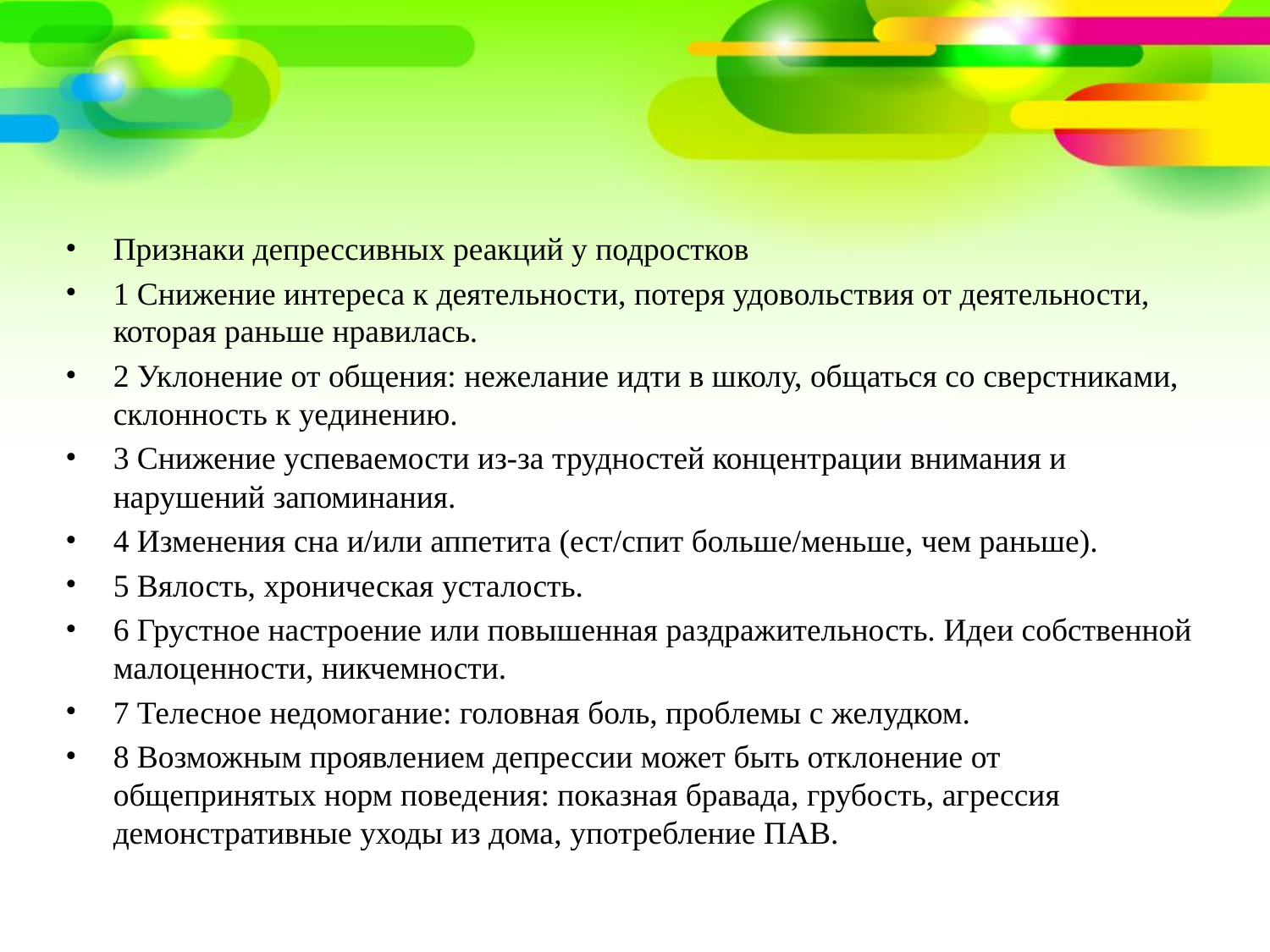

Признаки депрессивных реакций у подростков
1 Снижение интереса к деятельности, потеря удовольствия от деятельности, которая раньше нравилась.
2 Уклонение от общения: нежелание идти в школу, общаться со сверстниками, склонность к уединению.
3 Снижение успеваемости из-за трудностей концентрации внимания и нарушений запоминания.
4 Изменения сна и/или аппетита (ест/спит больше/меньше, чем раньше).
5 Вялость, хроническая усталость.
6 Грустное настроение или повышенная раздражительность. Идеи собственной малоценности, никчемности.
7 Телесное недомогание: головная боль, проблемы с желудком.
8 Возможным проявлением депрессии может быть отклонение от общепринятых норм поведения: показная бравада, грубость, агрессия демонстративные уходы из дома, употребление ПАВ.